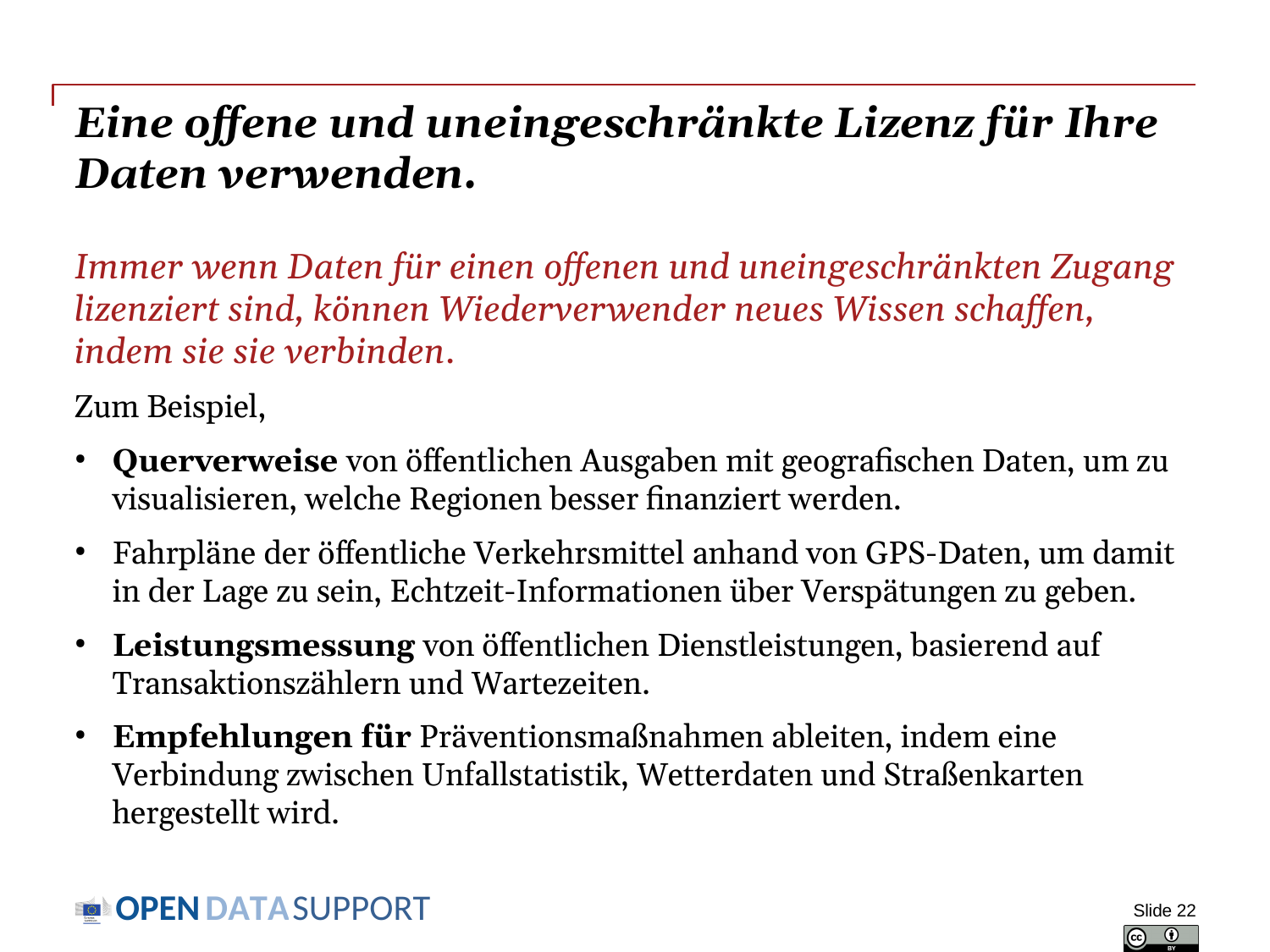

# Eine offene und uneingeschränkte Lizenz für Ihre Daten verwenden.
Immer wenn Daten für einen offenen und uneingeschränkten Zugang lizenziert sind, können Wiederverwender neues Wissen schaffen, indem sie sie verbinden.
Zum Beispiel,
Querverweise von öffentlichen Ausgaben mit geografischen Daten, um zu visualisieren, welche Regionen besser finanziert werden.
Fahrpläne der öffentliche Verkehrsmittel anhand von GPS-Daten, um damit in der Lage zu sein, Echtzeit-Informationen über Verspätungen zu geben.
Leistungsmessung von öffentlichen Dienstleistungen, basierend auf Transaktionszählern und Wartezeiten.
Empfehlungen für Präventionsmaßnahmen ableiten, indem eine Verbindung zwischen Unfallstatistik, Wetterdaten und Straßenkarten hergestellt wird.

Slide 22